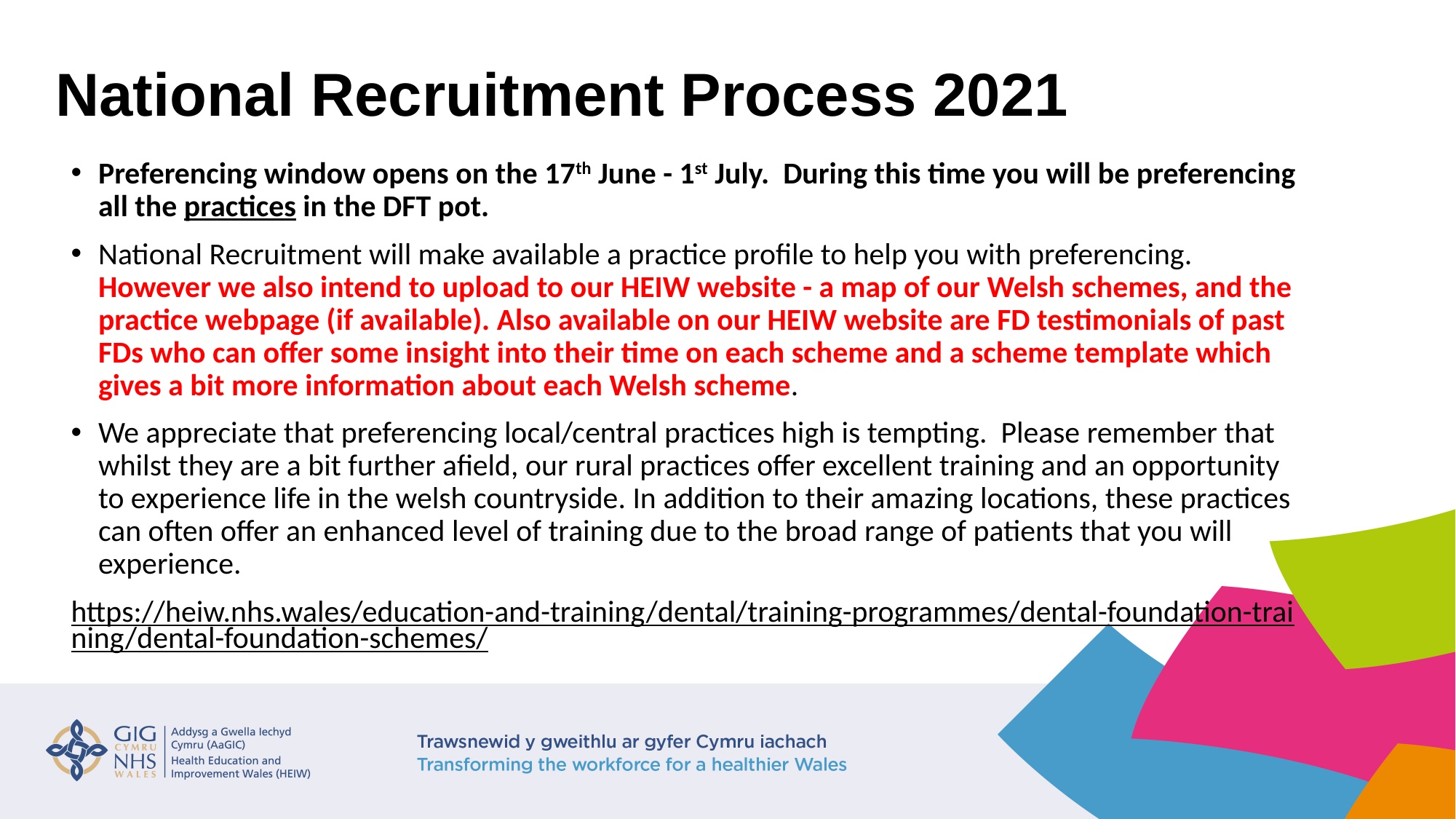

# National Recruitment Process 2021
Preferencing window opens on the 17th June - 1st July.  During this time you will be preferencing all the practices in the DFT pot.
National Recruitment will make available a practice profile to help you with preferencing.  However we also intend to upload to our HEIW website - a map of our Welsh schemes, and the practice webpage (if available). Also available on our HEIW website are FD testimonials of past FDs who can offer some insight into their time on each scheme and a scheme template which gives a bit more information about each Welsh scheme.
We appreciate that preferencing local/central practices high is tempting.  Please remember that whilst they are a bit further afield, our rural practices offer excellent training and an opportunity to experience life in the welsh countryside. In addition to their amazing locations, these practices can often offer an enhanced level of training due to the broad range of patients that you will experience.
https://heiw.nhs.wales/education-and-training/dental/training-programmes/dental-foundation-training/dental-foundation-schemes/